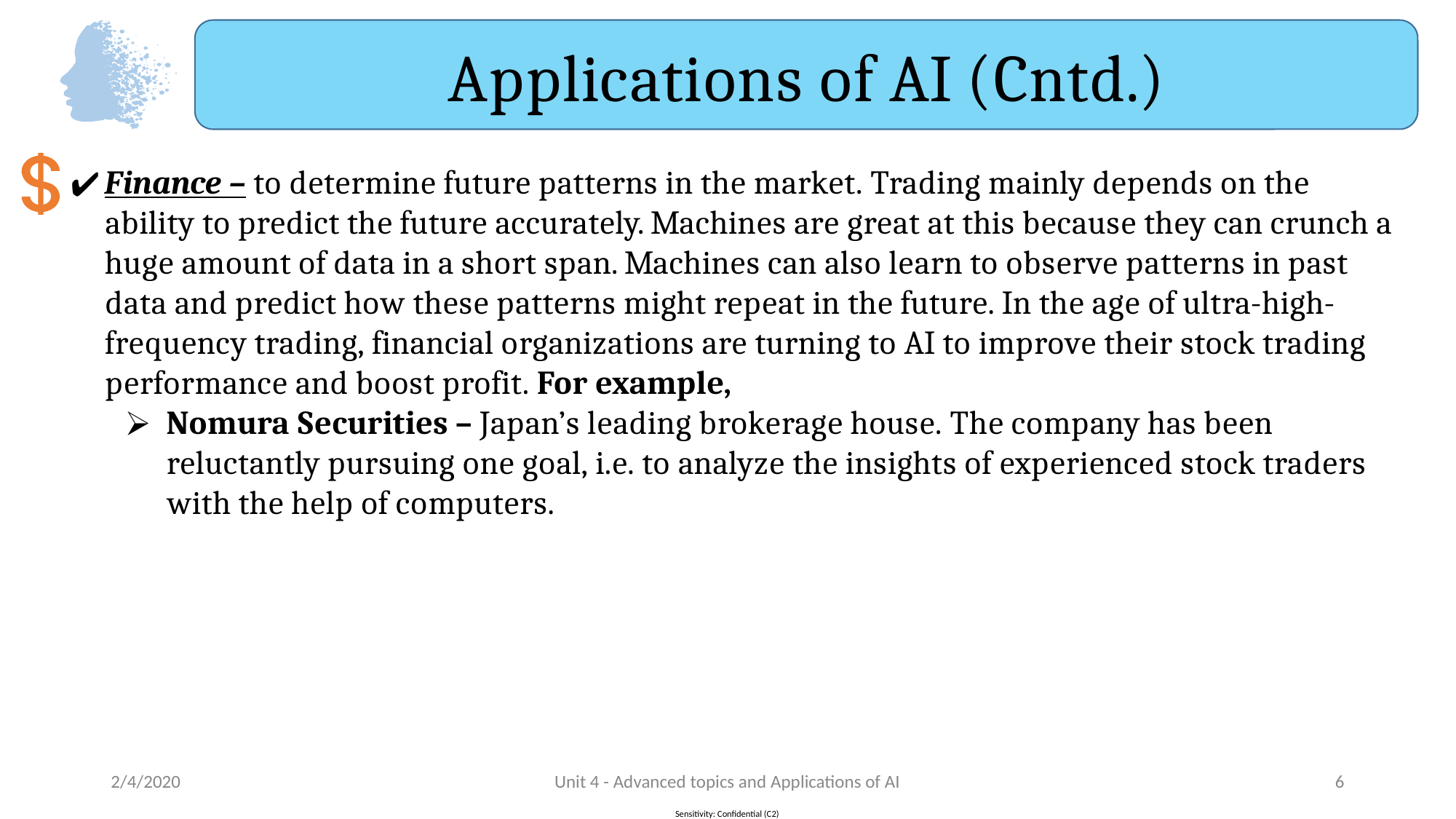

Applications of AI (Cntd.)

Finance – to determine future patterns in the market. Trading mainly depends on the ability to predict the future accurately. Machines are great at this because they can crunch a huge amount of data in a short span. Machines can also learn to observe patterns in past data and predict how these patterns might repeat in the future. In the age of ultra-high-frequency trading, financial organizations are turning to AI to improve their stock trading performance and boost profit. For example,
Nomura Securities – Japan’s leading brokerage house. The company has been reluctantly pursuing one goal, i.e. to analyze the insights of experienced stock traders with the help of computers.
2/4/2020
Unit 4 - Advanced topics and Applications of AI
6